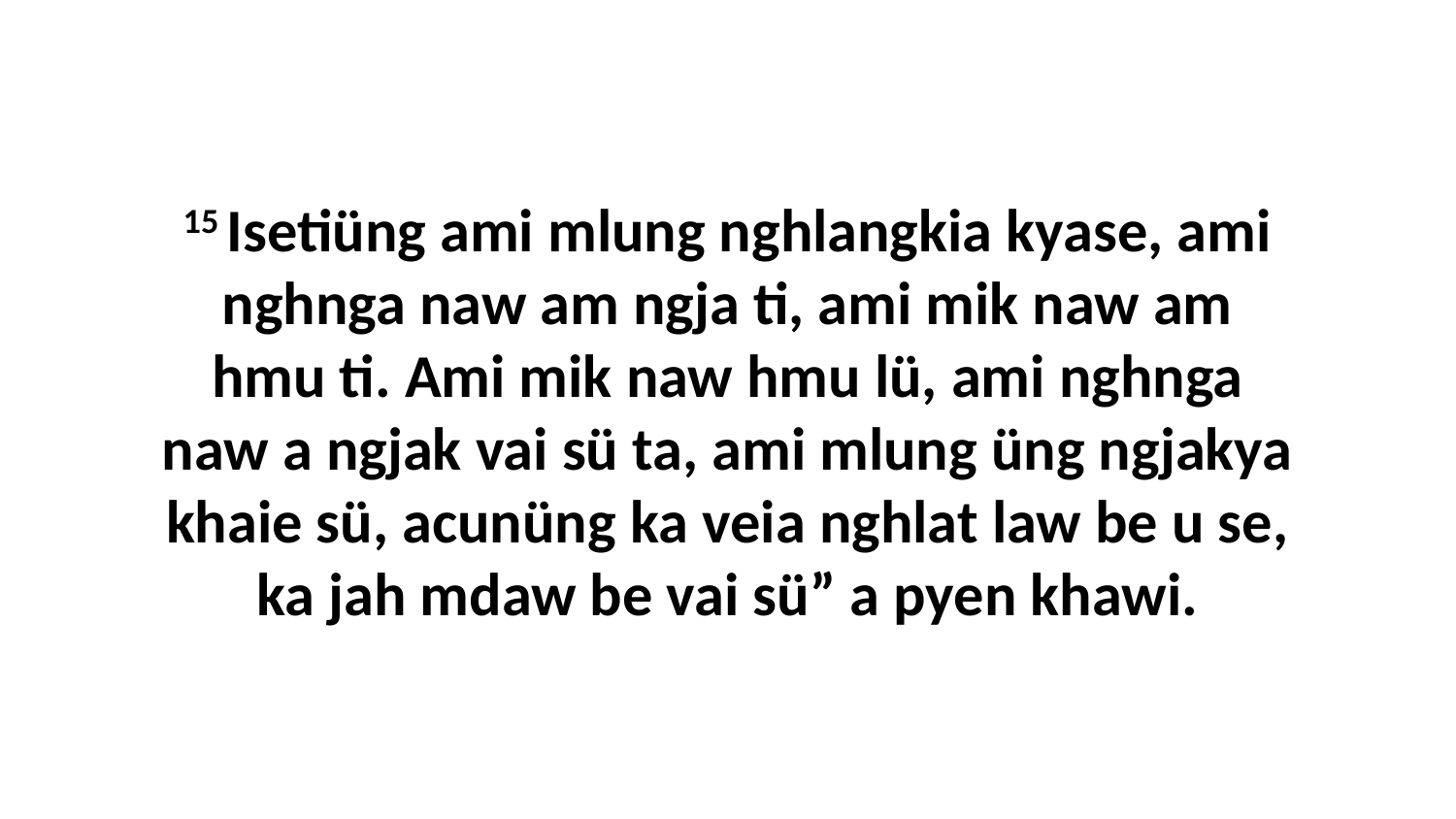

15 Isetiüng ami mlung nghlangkia kyase, ami nghnga naw am ngja ti, ami mik naw am hmu ti. Ami mik naw hmu lü, ami nghnga naw a ngjak vai sü ta, ami mlung üng ngjakya khaie sü, acunüng ka veia nghlat law be u se, ka jah mdaw be vai sü” a pyen khawi.